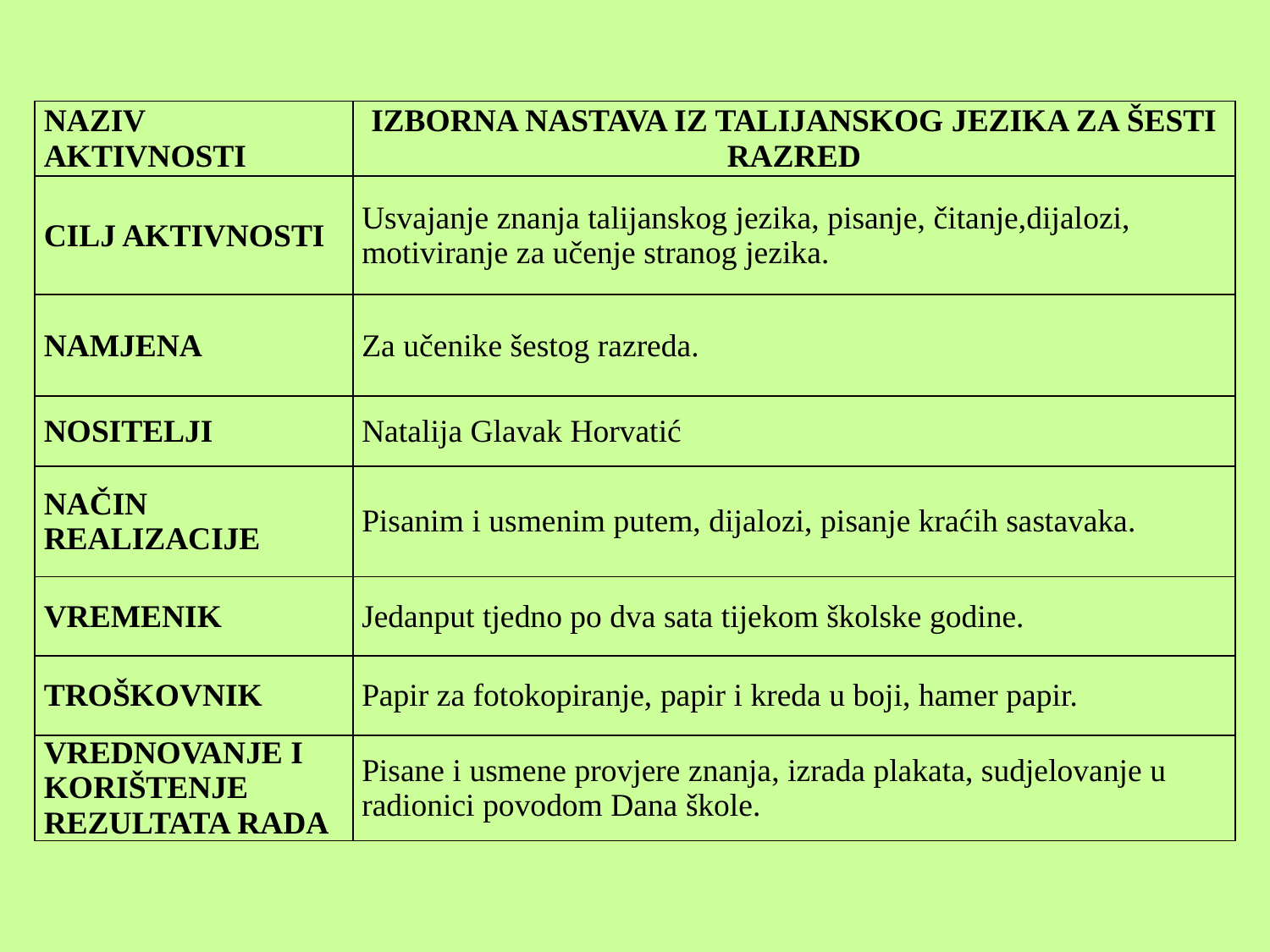

| NAZIV AKTIVNOSTI | IZBORNA NASTAVA IZ TALIJANSKOG JEZIKA ZA ŠESTI RAZRED |
| --- | --- |
| CILJ AKTIVNOSTI | Usvajanje znanja talijanskog jezika, pisanje, čitanje,dijalozi, motiviranje za učenje stranog jezika. |
| NAMJENA | Za učenike šestog razreda. |
| NOSITELJI | Natalija Glavak Horvatić |
| NAČIN REALIZACIJE | Pisanim i usmenim putem, dijalozi, pisanje kraćih sastavaka. |
| VREMENIK | Jedanput tjedno po dva sata tijekom školske godine. |
| TROŠKOVNIK | Papir za fotokopiranje, papir i kreda u boji, hamer papir. |
| VREDNOVANJE I KORIŠTENJE REZULTATA RADA | Pisane i usmene provjere znanja, izrada plakata, sudjelovanje u radionici povodom Dana škole. |